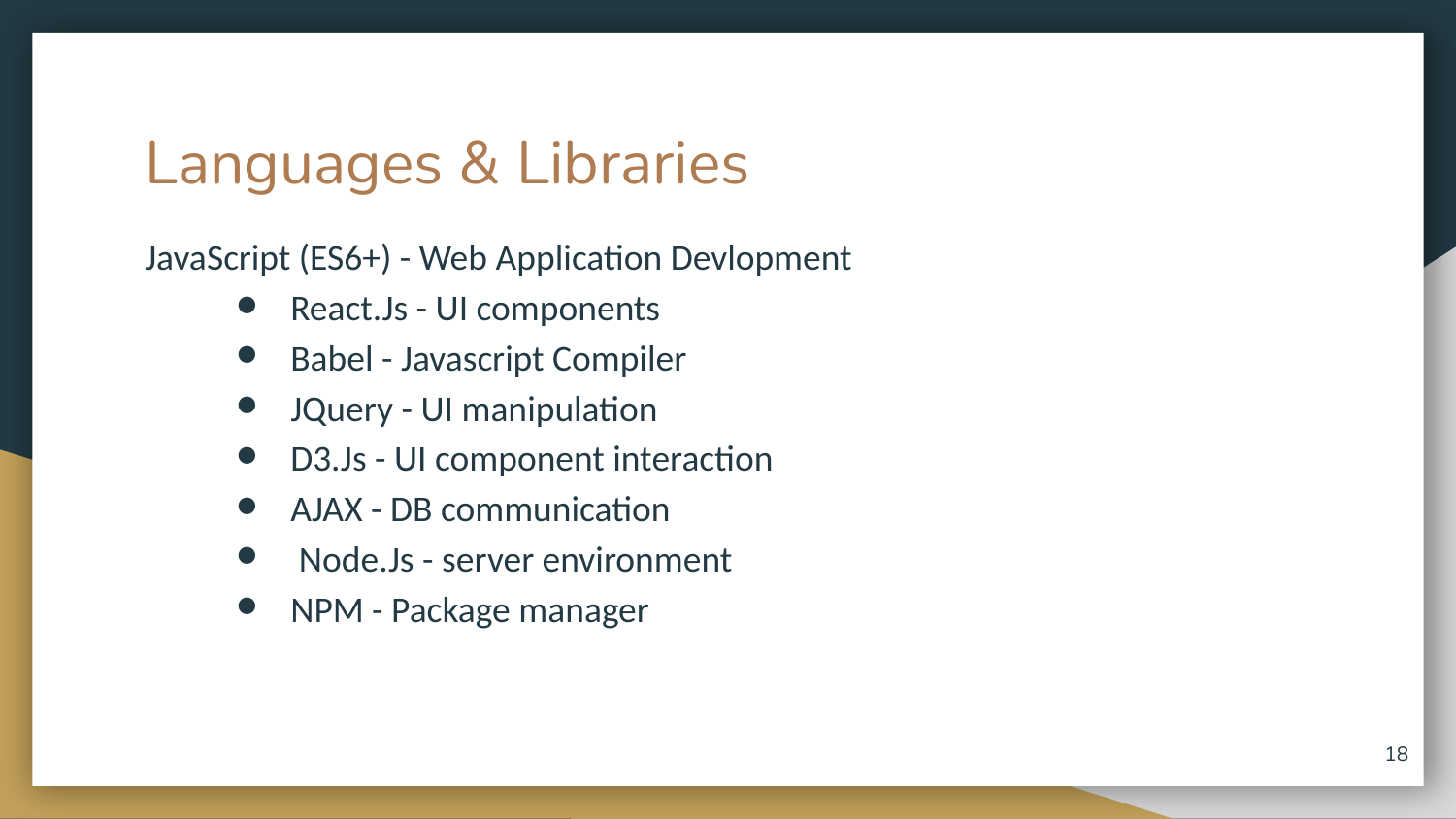

# Languages & Libraries
JavaScript (ES6+) - Web Application Devlopment
React.Js - UI components
Babel - Javascript Compiler
JQuery - UI manipulation
D3.Js - UI component interaction
AJAX - DB communication
 Node.Js - server environment
NPM - Package manager

18